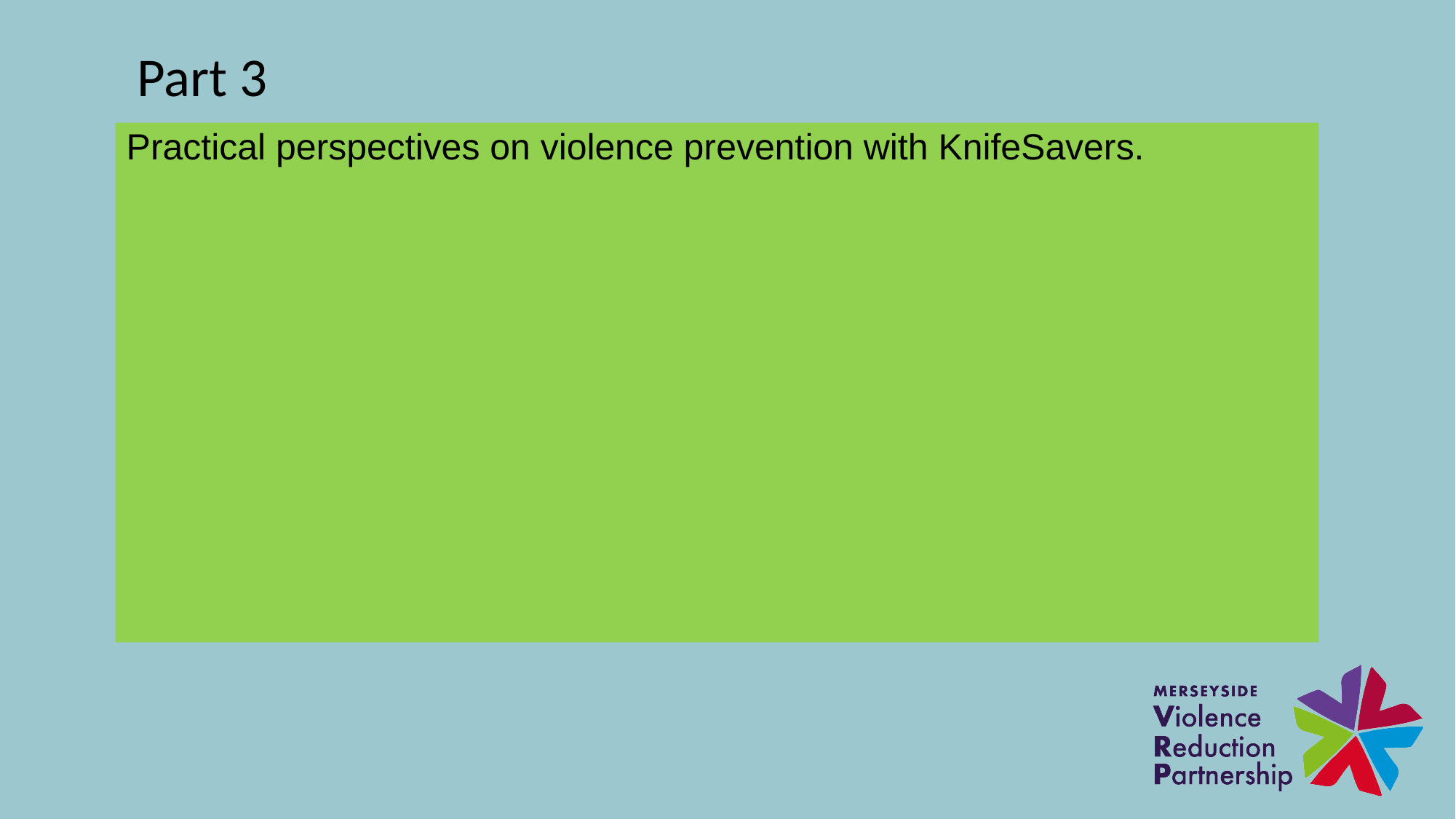

# Part 3
Practical perspectives on violence prevention with KnifeSavers.